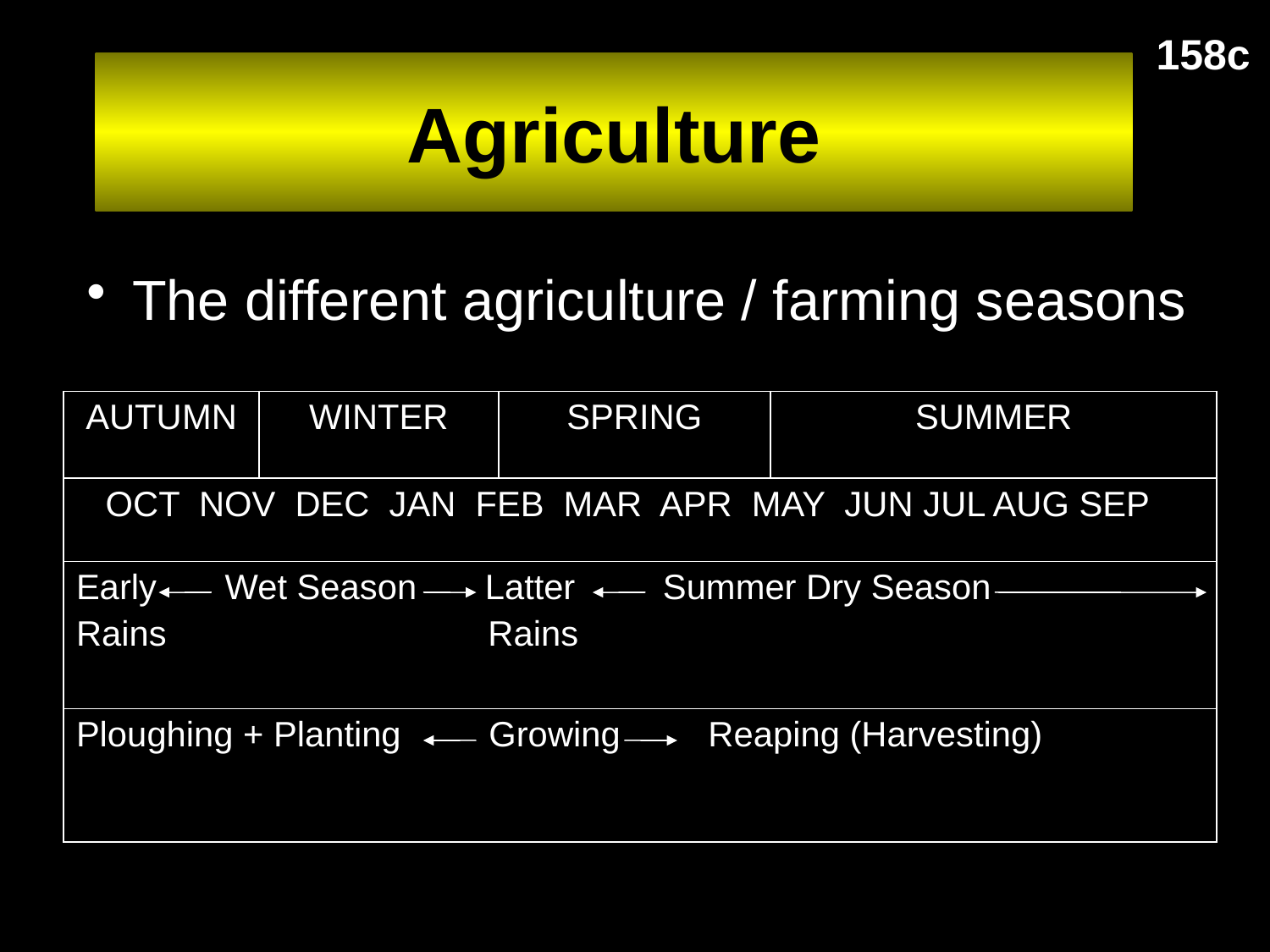

158c
# Agriculture
 The different agriculture / farming seasons

| AUTUMN | WINTER | SPRING | SUMMER |
| --- | --- | --- | --- |
| OCT NOV DEC JAN FEB MAR APR MAY JUN JUL AUG SEP |  |  |  |
| Early Wet Season Latter Summer Dry Season Rains Rains |  |  |  |
| Ploughing + Planting Growing Reaping (Harvesting) |  |  |  |